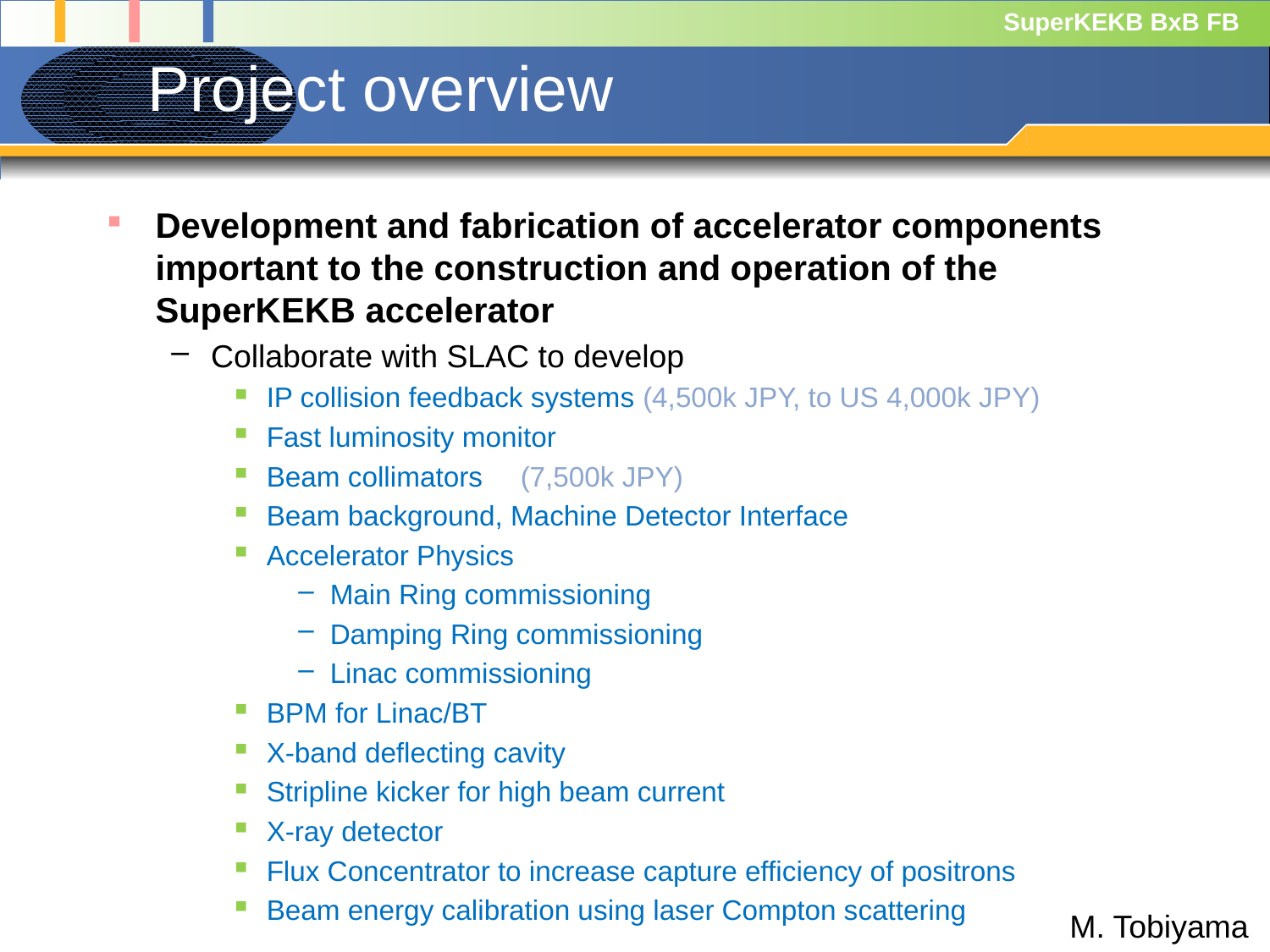

# Project overview
Development and fabrication of accelerator components important to the construction and operation of the SuperKEKB accelerator
Collaborate with SLAC to develop
IP collision feedback systems (4,500k JPY, to US 4,000k JPY)
Fast luminosity monitor
Beam collimators	(7,500k JPY)
Beam background, Machine Detector Interface
Accelerator Physics
Main Ring commissioning
Damping Ring commissioning
Linac commissioning
BPM for Linac/BT
X-band deflecting cavity
Stripline kicker for high beam current
X-ray detector
Flux Concentrator to increase capture efficiency of positrons
Beam energy calibration using laser Compton scattering
M. Tobiyama